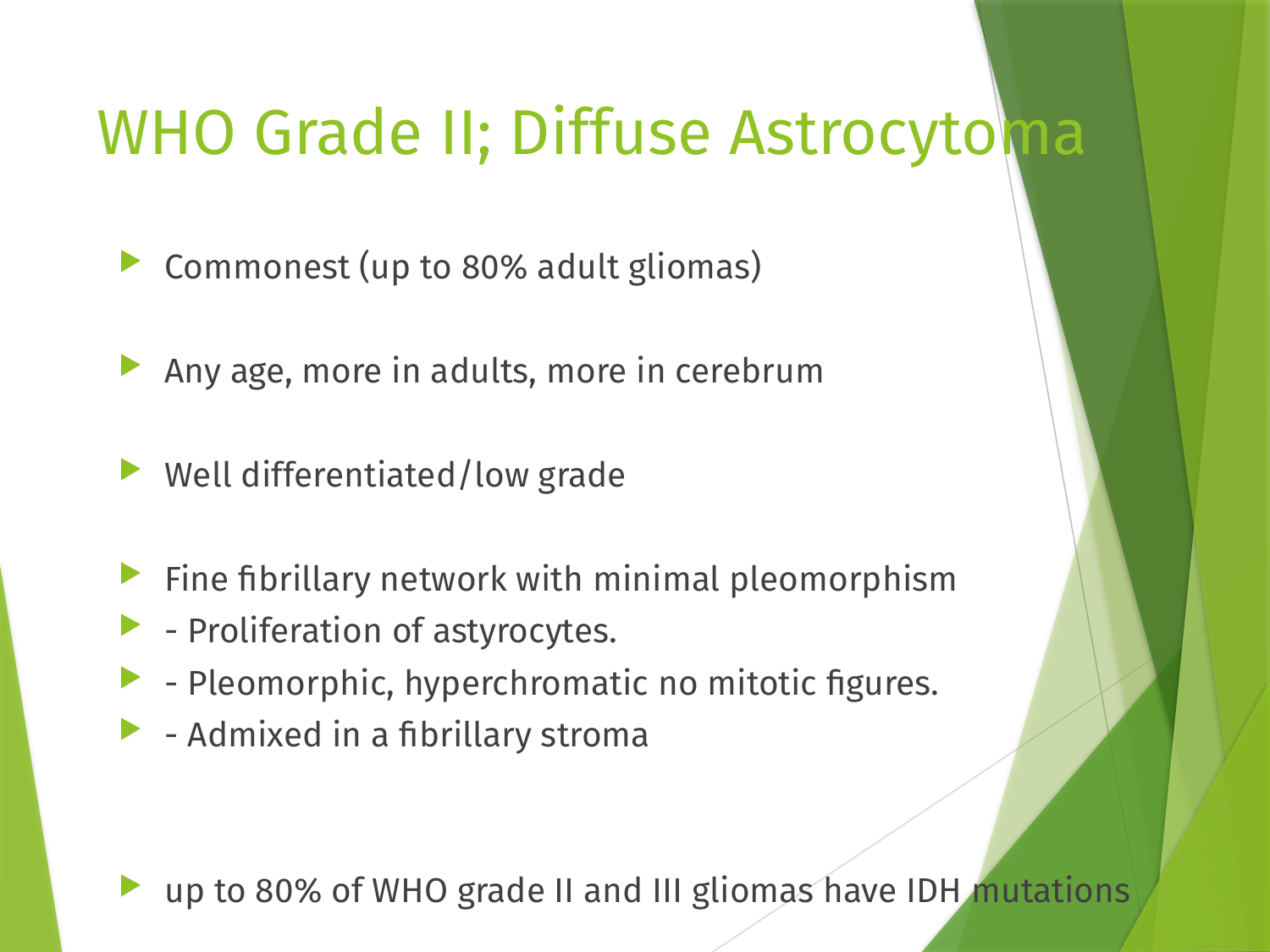

# WHO Grade II; Diffuse Astrocytoma

Commonest (up to 80% adult gliomas)

Any age, more in adults, more in cerebrum

Well differentiated/low grade

Fine fibrillary network with minimal pleomorphism
- Proliferation of astyrocytes.
	- Pleomorphic, hyperchromatic no mitotic figures.
	- Admixed in a fibrillary stroma

up to 80% of WHO grade II and III gliomas have IDH mutations